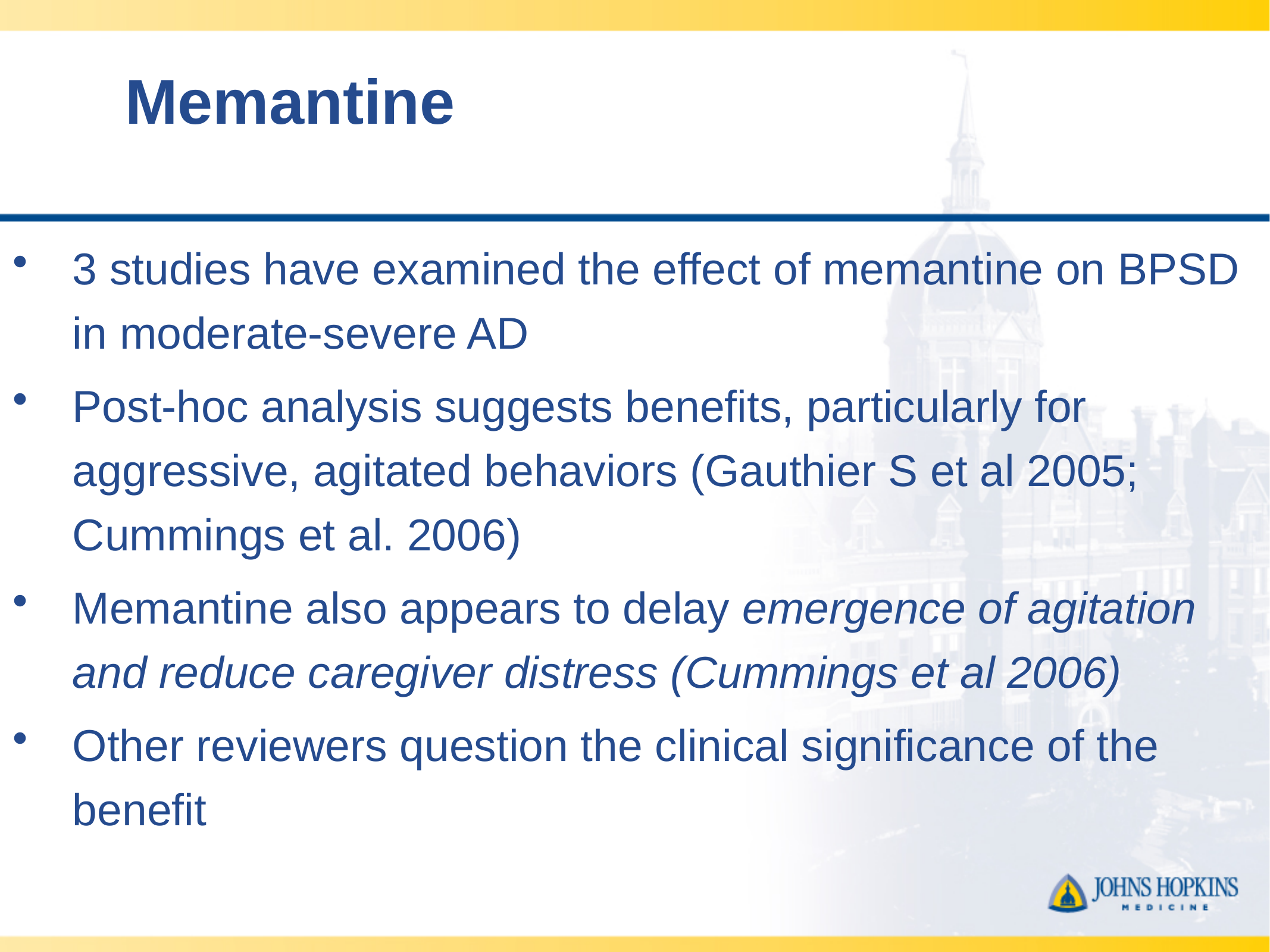

# Memantine
3 studies have examined the effect of memantine on BPSD in moderate-severe AD
Post-hoc analysis suggests benefits, particularly for aggressive, agitated behaviors (Gauthier S et al 2005; Cummings et al. 2006)
Memantine also appears to delay emergence of agitation and reduce caregiver distress (Cummings et al 2006)
Other reviewers question the clinical significance of the benefit